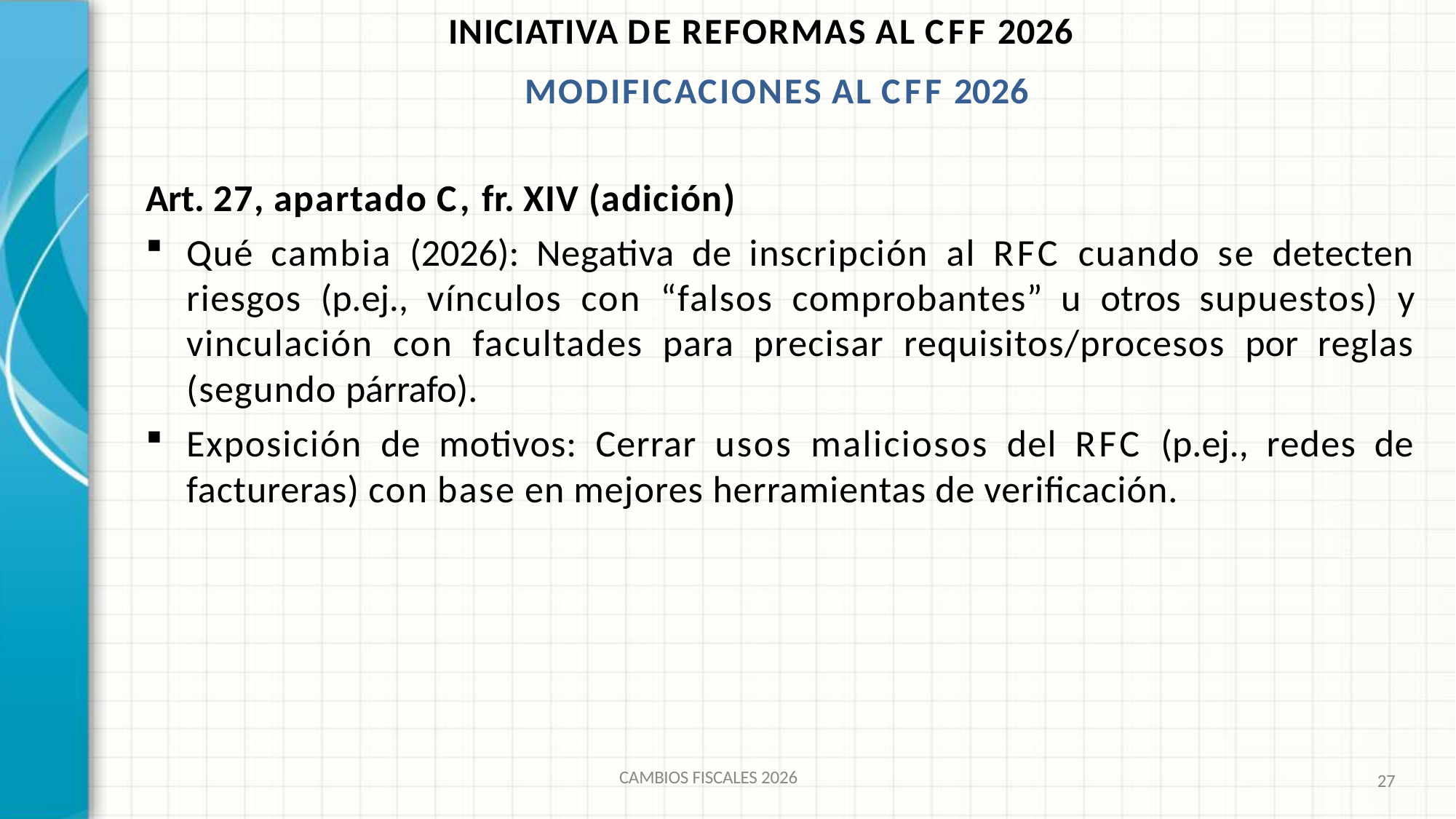

INICIATIVA DE REFORMAS AL CFF 2026 MODIFICACIONES AL CFF 2026
# Art. 27, apartado C, fr. XIV (adición)
Qué cambia (2026): Negativa de inscripción al RFC cuando se detecten riesgos (p.ej., vínculos con “falsos comprobantes” u otros supuestos) y vinculación con facultades para precisar requisitos/procesos por reglas (segundo párrafo).
Exposición de motivos: Cerrar usos maliciosos del RFC (p.ej., redes de factureras) con base en mejores herramientas de verificación.
CAMBIOS FISCALES 2026
27